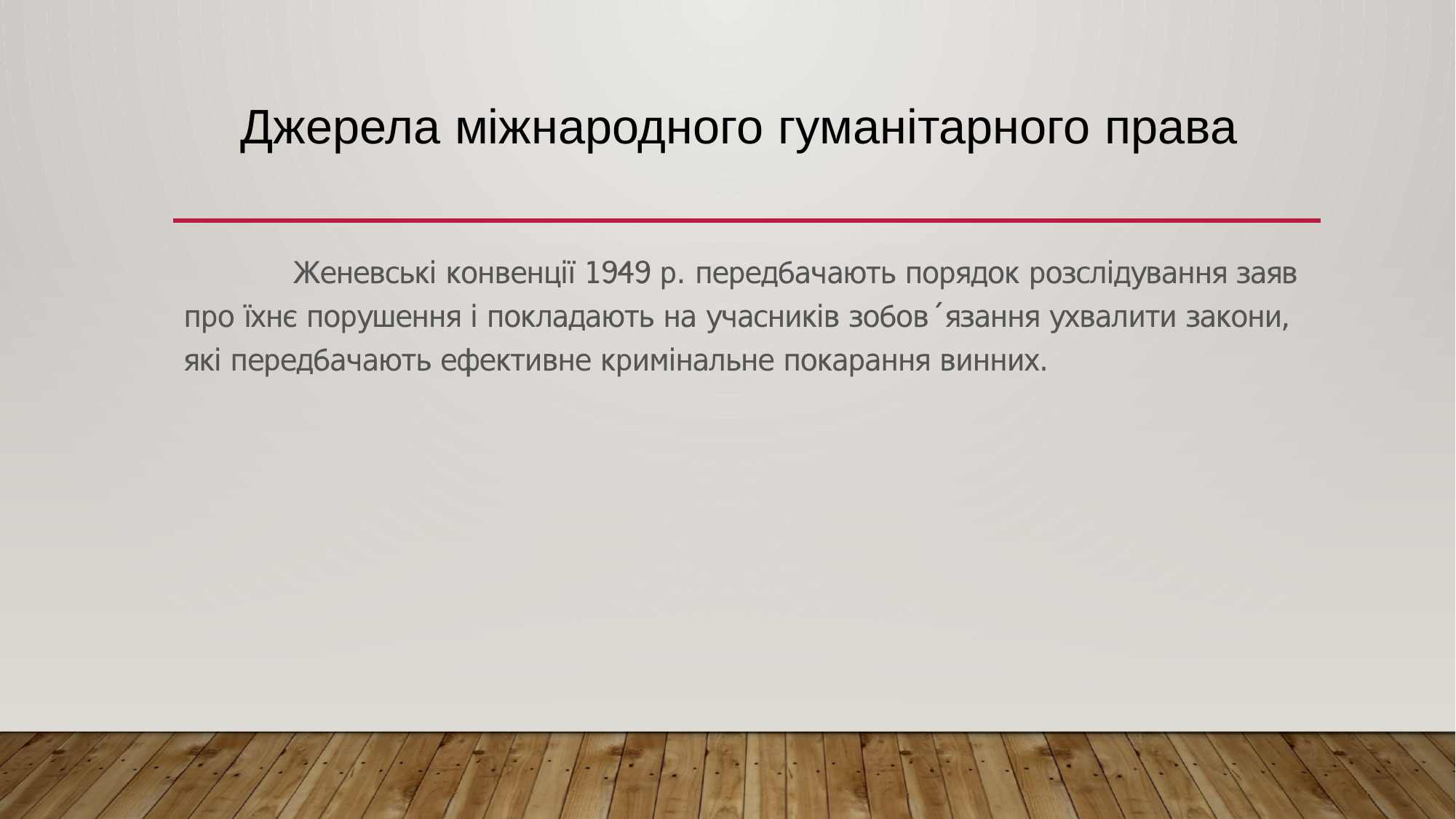

# Джерела міжнародного гуманітарного права
	Женевські конвенції 1949 р. передбачають порядок розслідування заяв про їхнє порушення і покладають на учасників зобов´язання ухвалити закони, які передбачають ефективне кримінальне покарання винних.